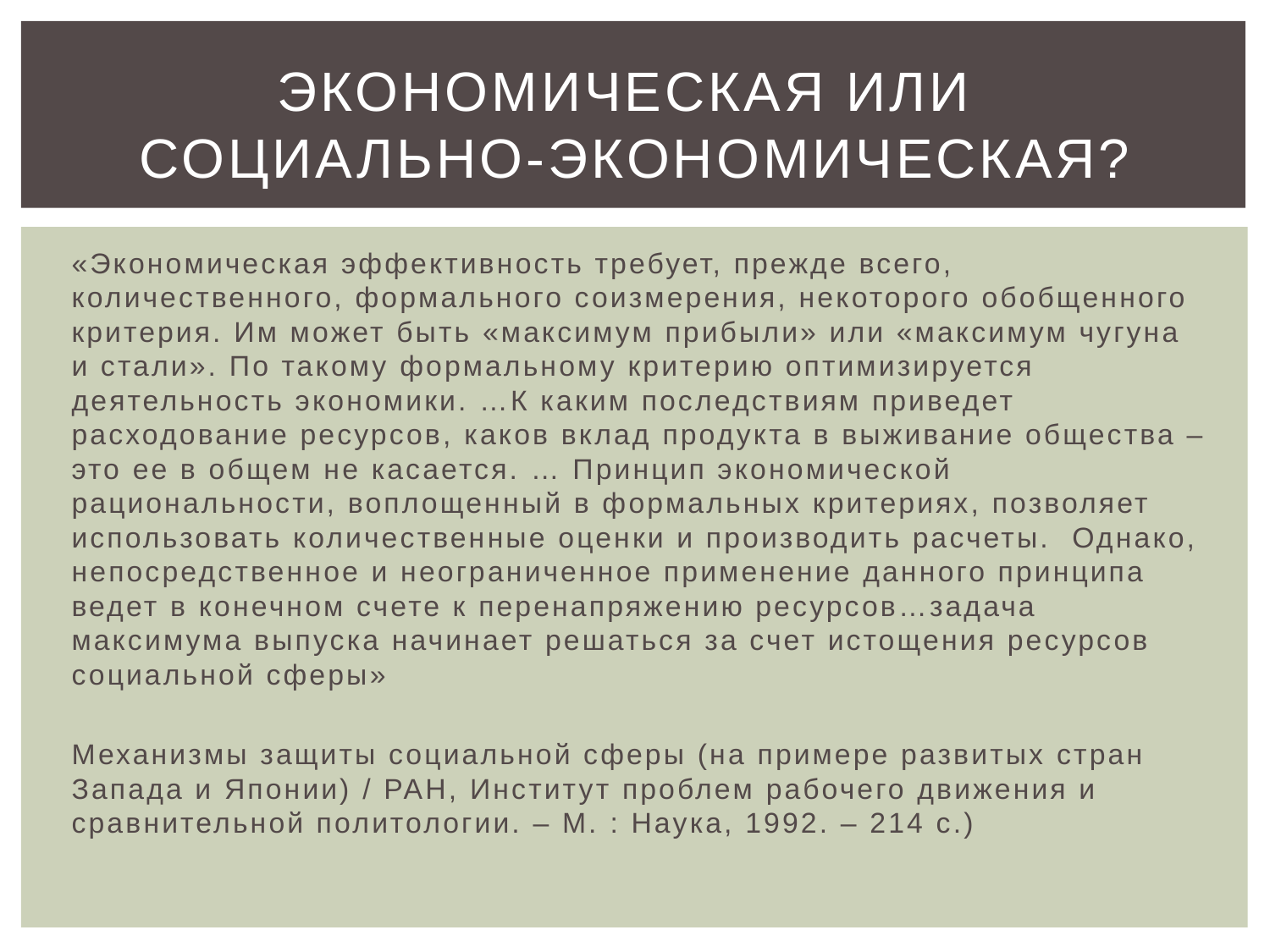

# Экономическая или социально-экономическая?
«Экономическая эффективность требует, прежде всего, количественного, формального соизмерения, некоторого обобщенного критерия. Им может быть «максимум прибыли» или «максимум чугуна и стали». По такому формальному критерию оптимизируется деятельность экономики. …К каким последствиям приведет расходование ресурсов, каков вклад продукта в выживание общества – это ее в общем не касается. … Принцип экономической рациональности, воплощенный в формальных критериях, позволяет использовать количественные оценки и производить расчеты.  Однако, непосредственное и неограниченное применение данного принципа ведет в конечном счете к перенапряжению ресурсов…задача максимума выпуска начинает решаться за счет истощения ресурсов социальной сферы»

Механизмы защиты социальной сферы (на примере развитых стран Запада и Японии) / РАН, Институт проблем рабочего движения и сравнительной политологии. – М. : Наука, 1992. – 214 с.)